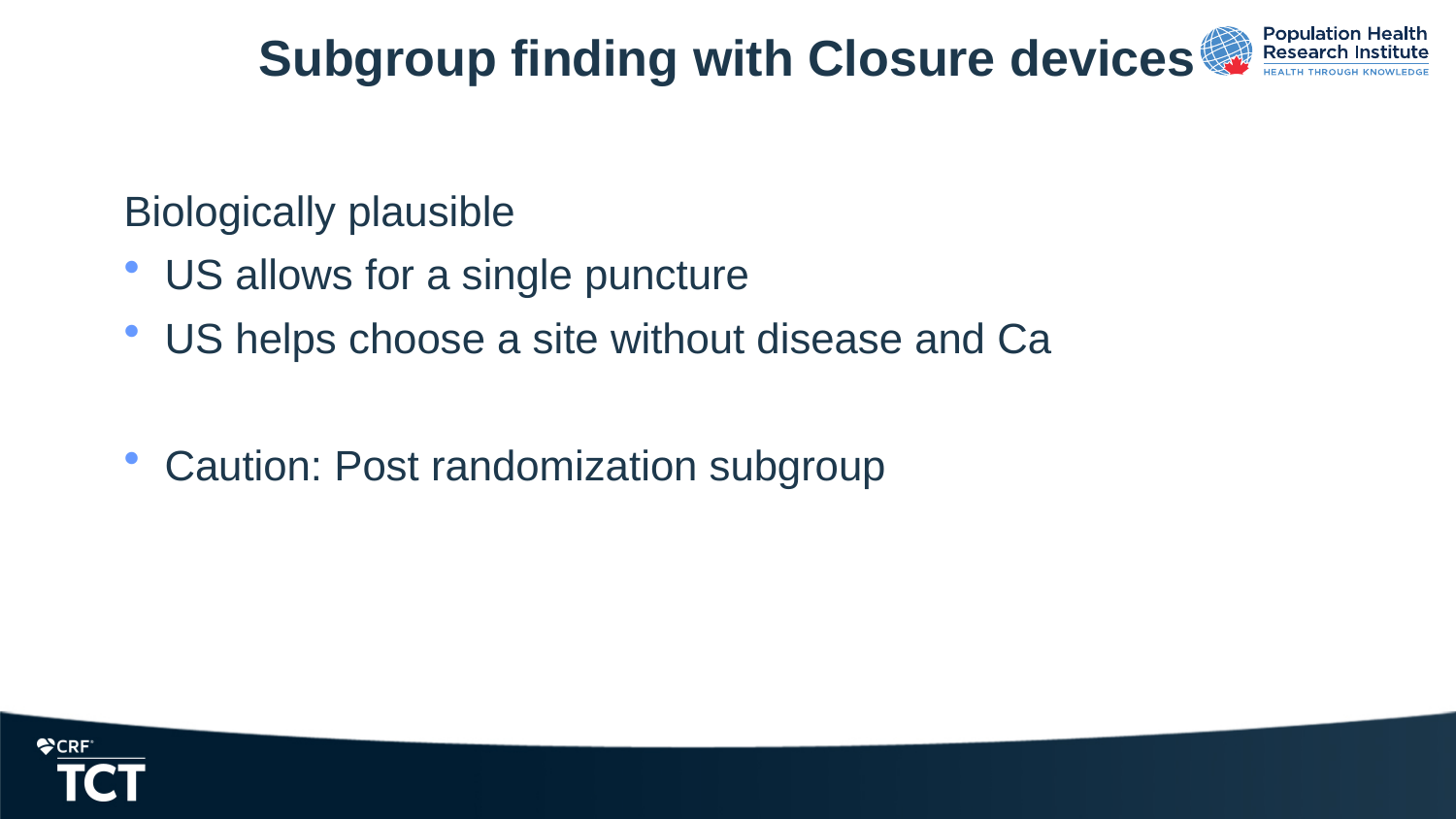

# Subgroup finding with Closure devices
Biologically plausible
US allows for a single puncture
US helps choose a site without disease and Ca

Caution: Post randomization subgroup